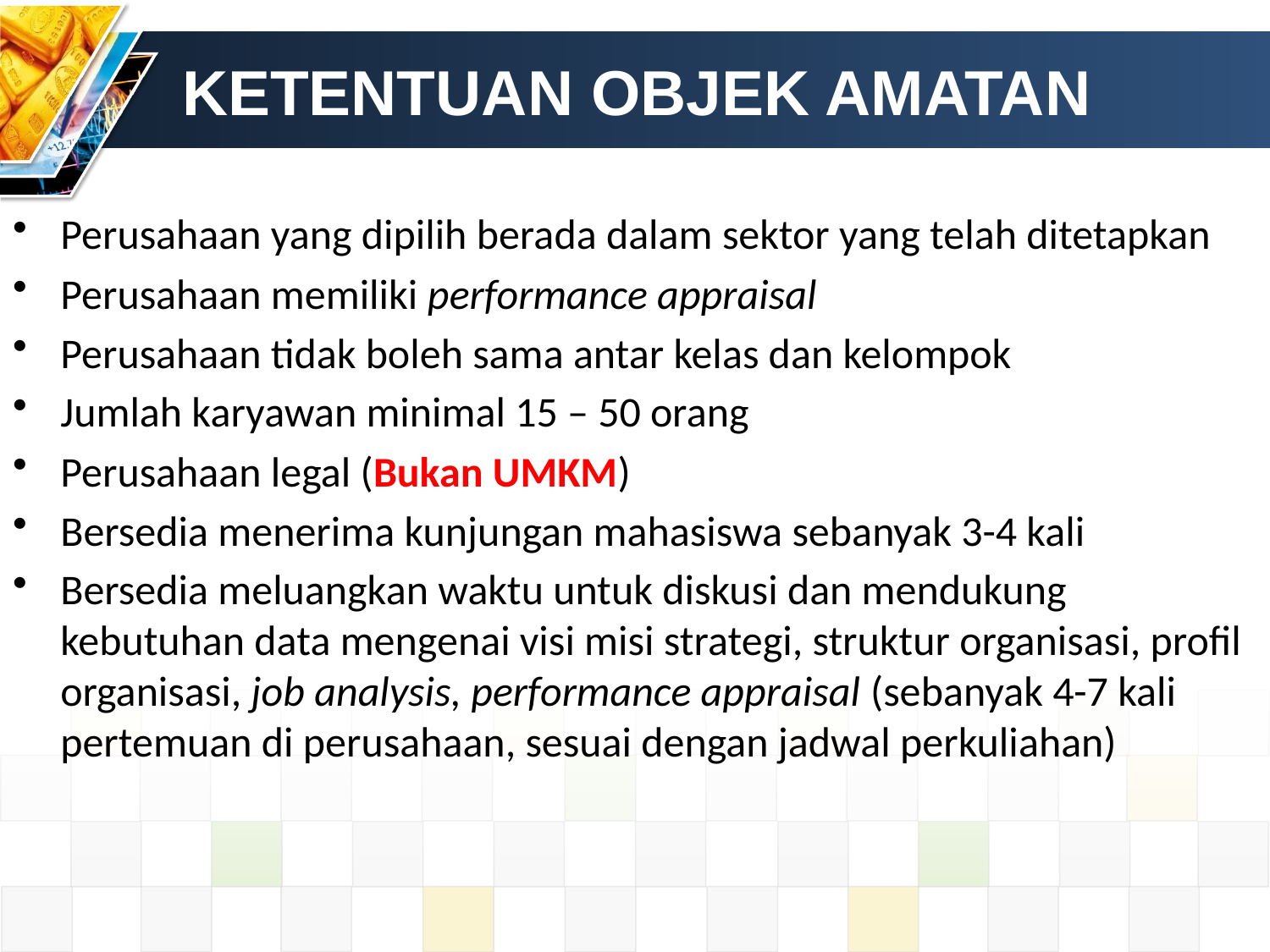

# KETENTUAN OBJEK AMATAN
Perusahaan yang dipilih berada dalam sektor yang telah ditetapkan
Perusahaan memiliki performance appraisal
Perusahaan tidak boleh sama antar kelas dan kelompok
Jumlah karyawan minimal 15 – 50 orang
Perusahaan legal (Bukan UMKM)
Bersedia menerima kunjungan mahasiswa sebanyak 3-4 kali
Bersedia meluangkan waktu untuk diskusi dan mendukung kebutuhan data mengenai visi misi strategi, struktur organisasi, profil organisasi, job analysis, performance appraisal (sebanyak 4-7 kali pertemuan di perusahaan, sesuai dengan jadwal perkuliahan)